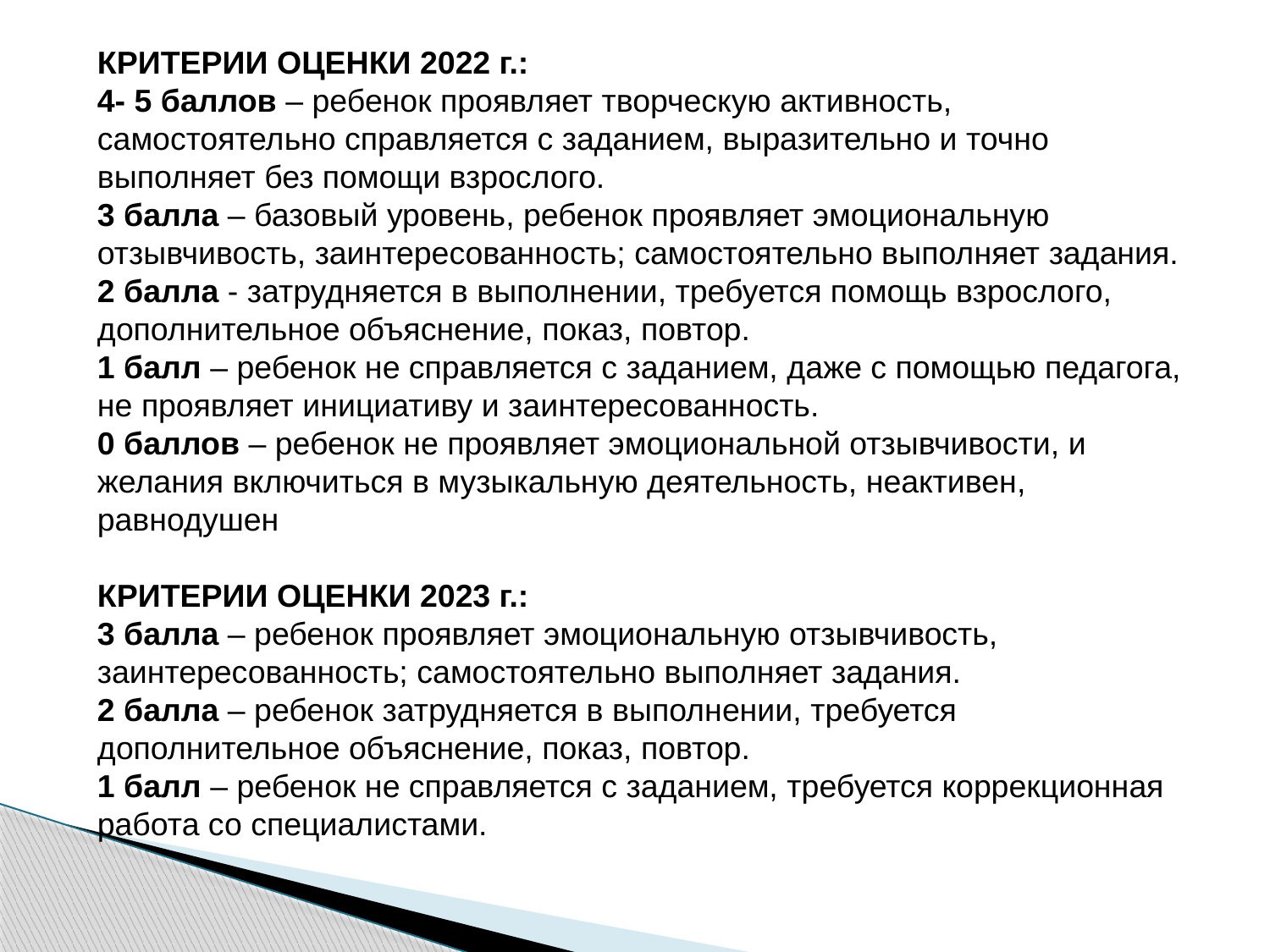

КРИТЕРИИ ОЦЕНКИ 2022 г.:
4- 5 баллов – ребенок проявляет творческую активность, самостоятельно справляется с заданием, выразительно и точно выполняет без помощи взрослого.
3 балла – базовый уровень, ребенок проявляет эмоциональную отзывчивость, заинтересованность; самостоятельно выполняет задания.
2 балла - затрудняется в выполнении, требуется помощь взрослого,  дополнительное объяснение, показ, повтор.
1 балл – ребенок не справляется с заданием, даже с помощью педагога, не проявляет инициативу и заинтересованность.
0 баллов – ребенок не проявляет эмоциональной отзывчивости, и желания включиться в музыкальную деятельность, неактивен, равнодушен

КРИТЕРИИ ОЦЕНКИ 2023 г.:
3 балла – ребенок проявляет эмоциональную отзывчивость, заинтересованность; самостоятельно выполняет задания.
2 балла – ребенок затрудняется в выполнении, требуется дополнительное объяснение, показ, повтор.
1 балл – ребенок не справляется с заданием, требуется коррекционная работа со специалистами.